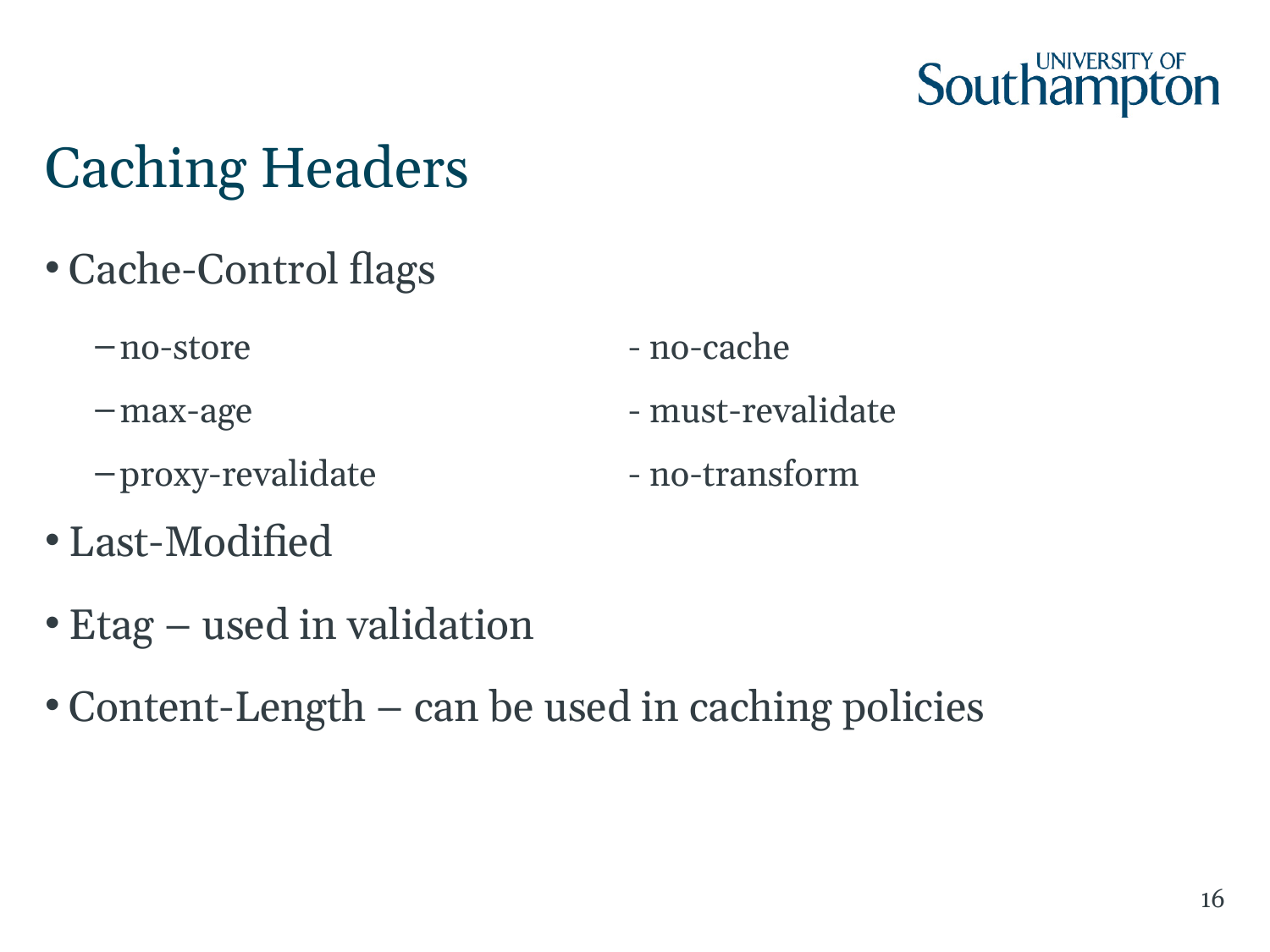

# Caching Headers
Cache-Control flags
no-store			- no-cache
max-age			- must-revalidate
proxy-revalidate		- no-transform
Last-Modified
Etag – used in validation
Content-Length – can be used in caching policies
16